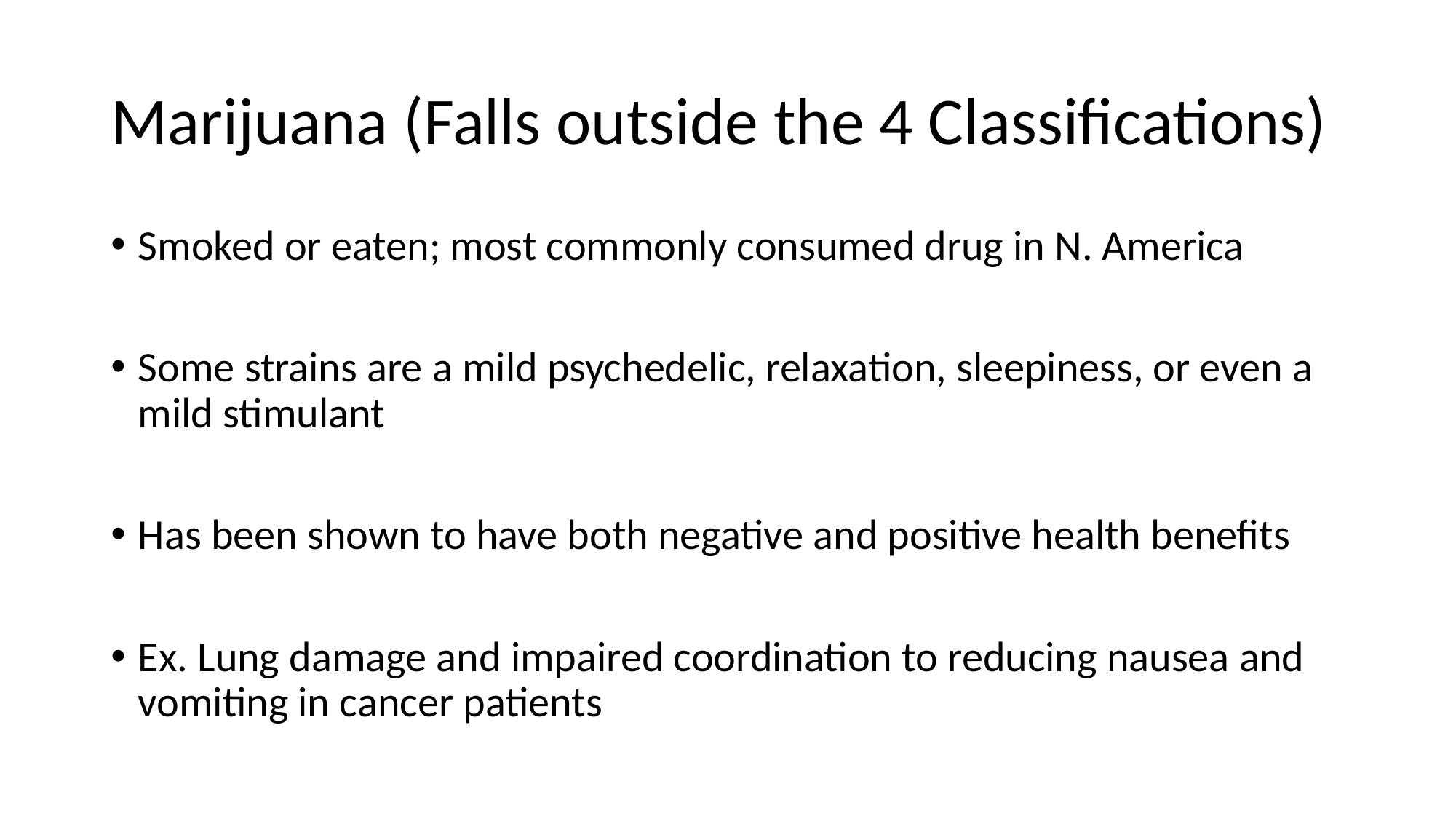

# Marijuana (Falls outside the 4 Classifications)
Smoked or eaten; most commonly consumed drug in N. America

Some strains are a mild psychedelic, relaxation, sleepiness, or even a mild stimulant

Has been shown to have both negative and positive health benefits

Ex. Lung damage and impaired coordination to reducing nausea and vomiting in cancer patients